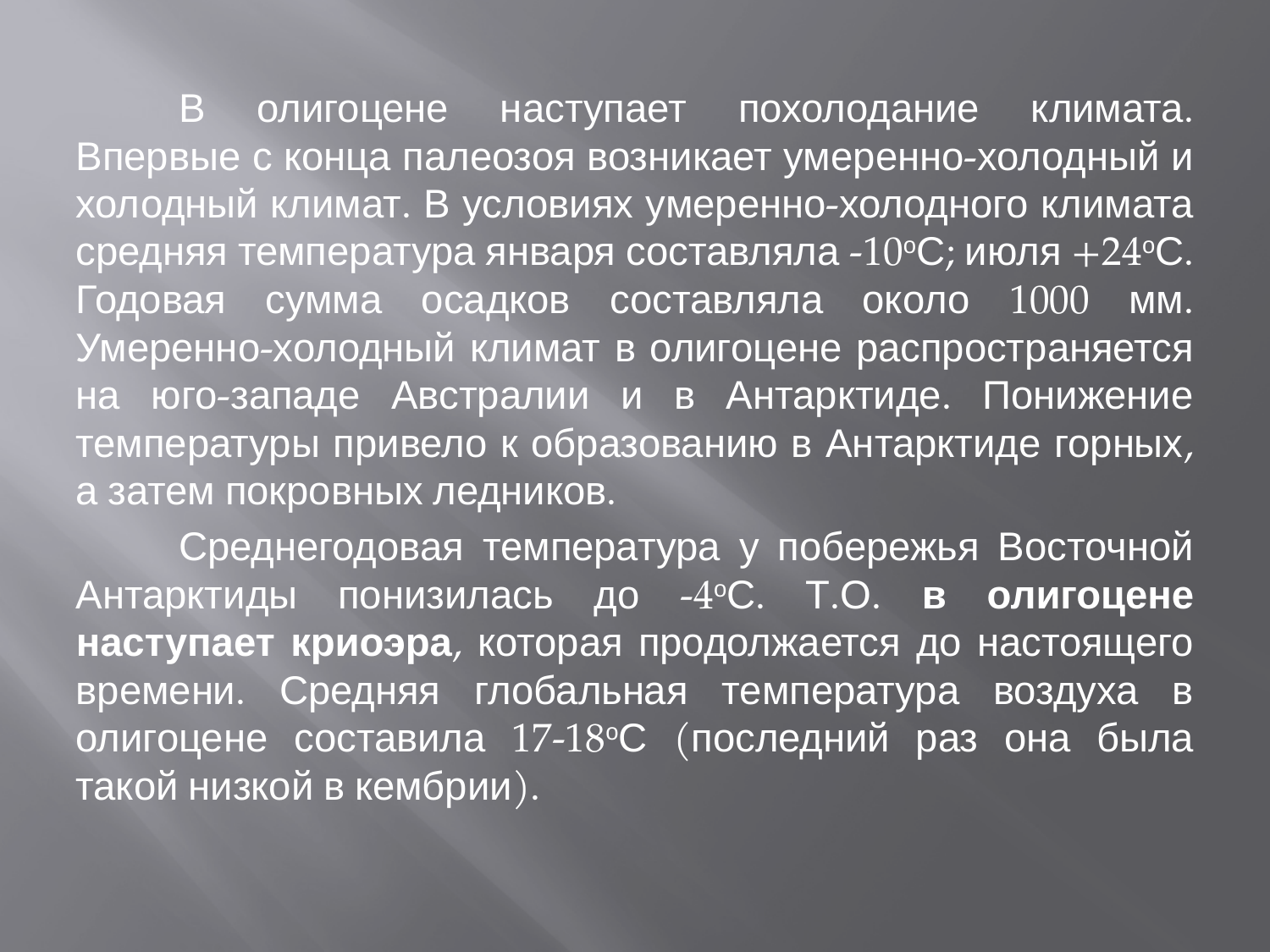

В олигоцене наступает похолодание климата. Впервые с конца палеозоя возникает умеренно-холодный и холодный климат. В условиях умеренно-холодного климата средняя температура января составляла -10оС; июля +24оС. Годовая сумма осадков составляла около 1000 мм. Умеренно-холодный климат в олигоцене распространяется на юго-западе Австралии и в Антарктиде. Понижение температуры привело к образованию в Антарктиде горных, а затем покровных ледников.
	Среднегодовая температура у побережья Восточной Антарктиды понизилась до -4оС. Т.О. в олигоцене наступает криоэра, которая продолжается до настоящего времени. Средняя глобальная температура воздуха в олигоцене составила 17-18оС (последний раз она была такой низкой в кембрии).